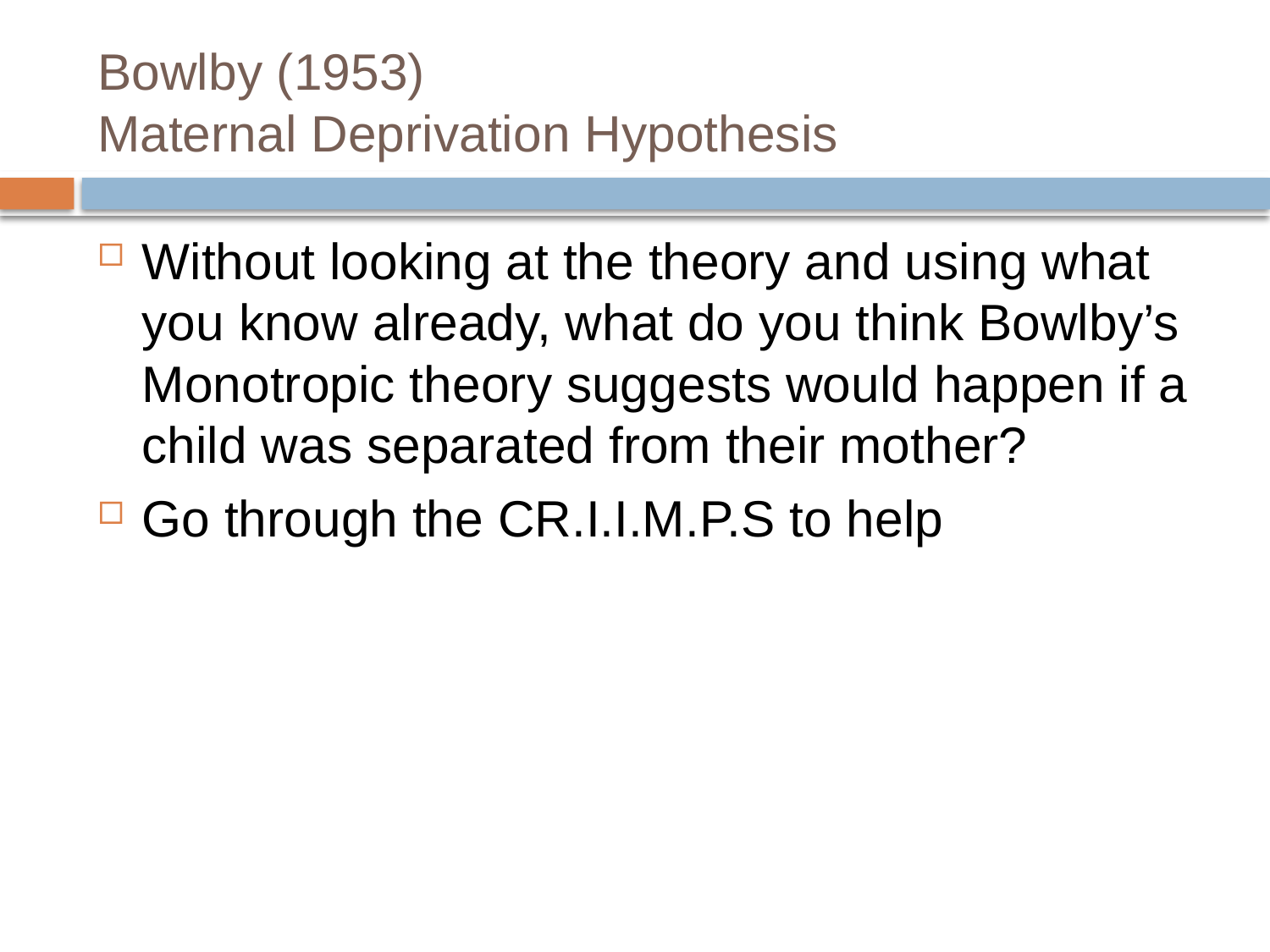

# Bowlby (1953) Maternal Deprivation Hypothesis
Without looking at the theory and using what you know already, what do you think Bowlby’s Monotropic theory suggests would happen if a child was separated from their mother?
Go through the CR.I.I.M.P.S to help